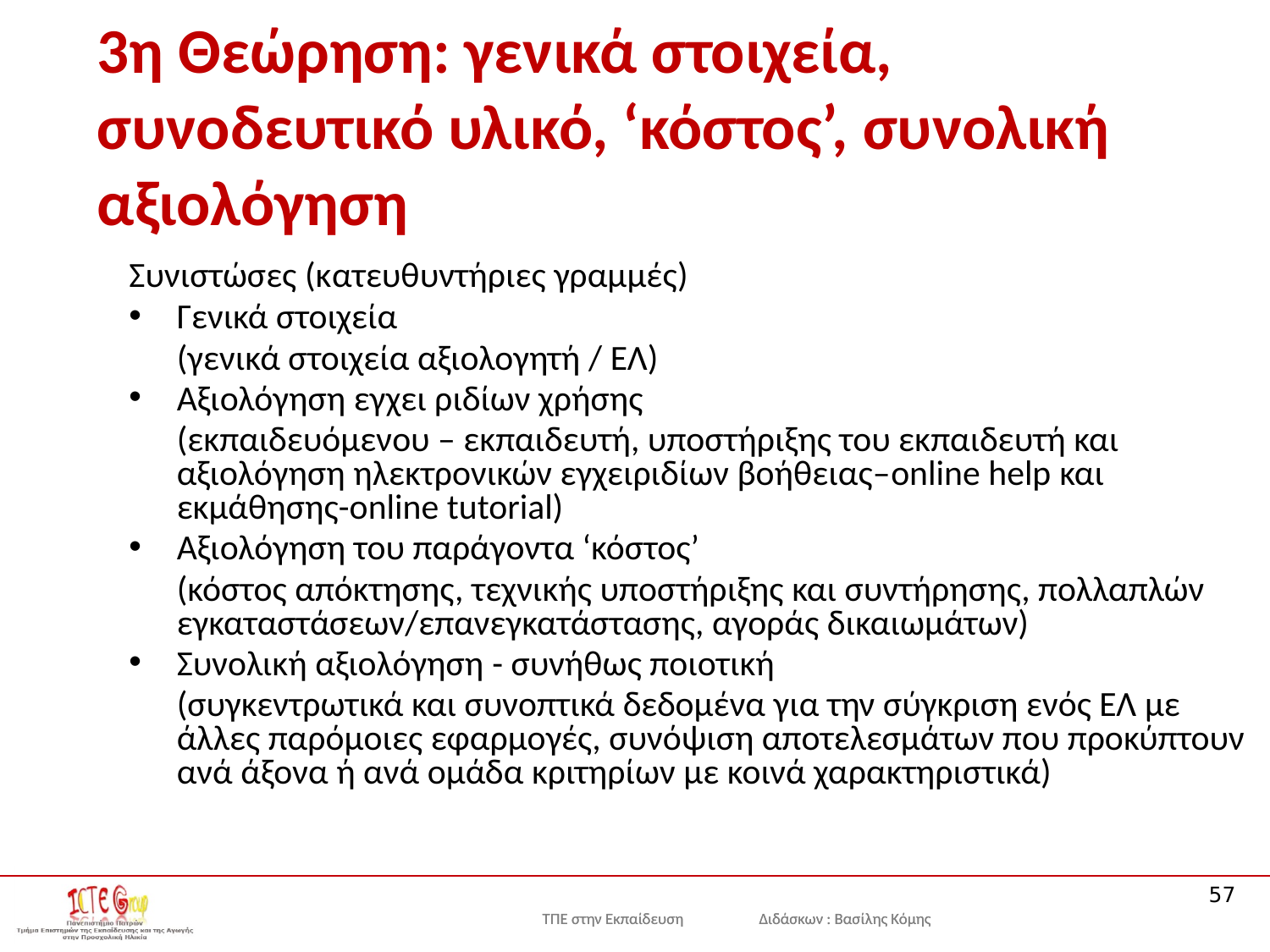

# 3η Θεώρηση: γενικά στοιχεία, συνοδευτικό υλικό, ‘κόστος’, συνολική αξιολόγηση
Συνιστώσες (κατευθυντήριες γραµµές)
Γενικά στοιχεία
	(γενικά στοιχεία αξιολογητή / ΕΛ)
Αξιολόγηση εγχει ριδίων χρήσης
	(εκπαιδευόµενου – εκπαιδευτή, υποστήριξης του εκπαιδευτή και αξιολόγηση ηλεκτρονικών εγχειριδίων βοήθειας–online help και εκμάθησης-online tutorial)
Αξιολόγηση του παράγοντα ‘κόστος’
	(κόστος απόκτησης, τεχνικής υποστήριξης και συντήρησης, πολλαπλών εγκαταστάσεων/επανεγκατάστασης, αγοράς δικαιωµάτων)
Συνολική αξιολόγηση - συνήθως ποιοτική
	(συγκεντρωτικά και συνοπτικά δεδοµένα για την σύγκριση ενός ΕΛ µε άλλες παρόµοιες εφαρµογές, συνόψιση αποτελεσµάτων που προκύπτουν ανά άξονα ή ανά οµάδα κριτηρίων µε κοινά χαρακτηριστικά)
57